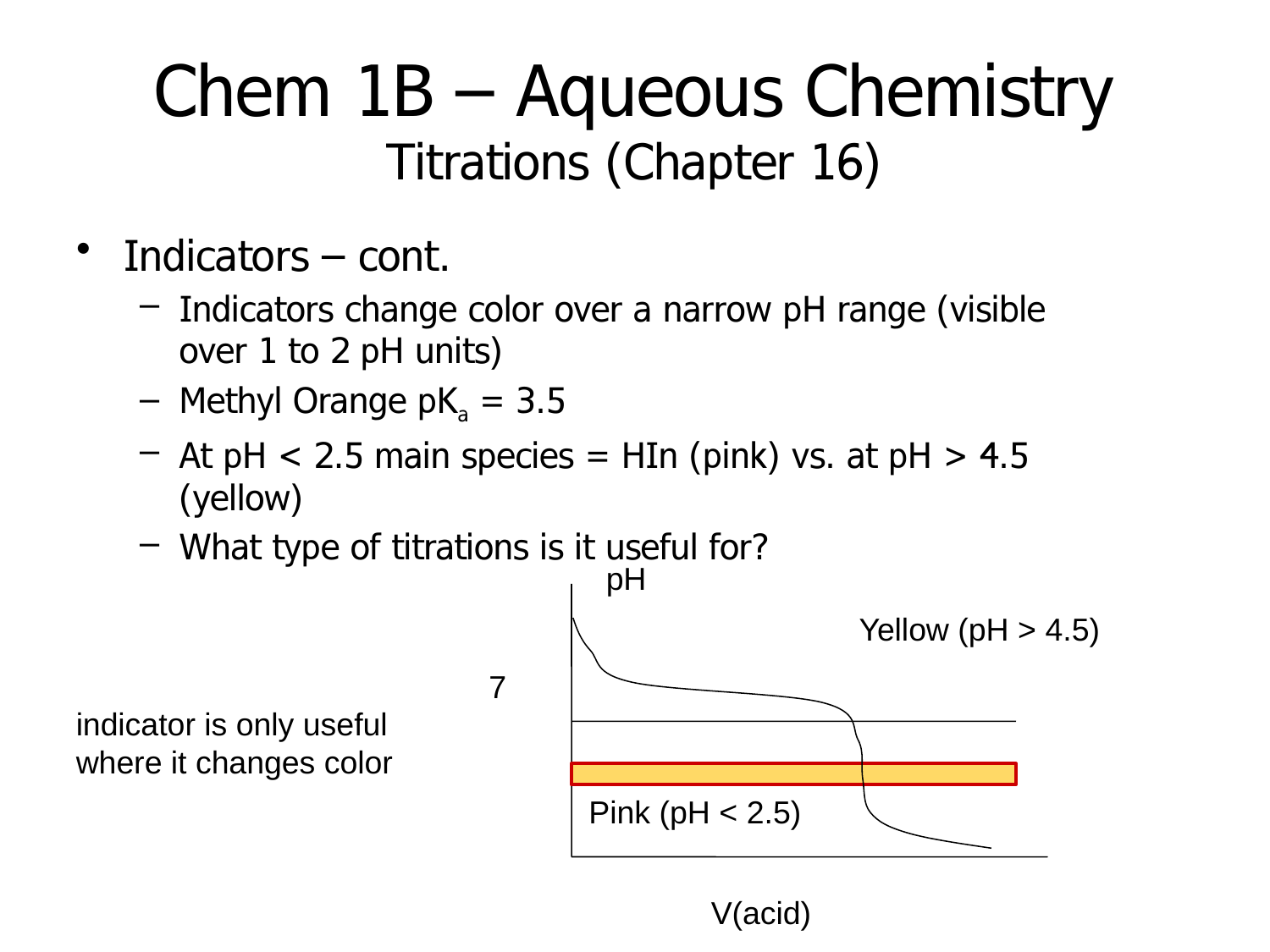

# Chem 1B – Aqueous Chemistry Titrations (Chapter 16)
Indicators – cont.
Indicators change color over a narrow pH range (visible over 1 to 2 pH units)
Methyl Orange pKa = 3.5
At pH < 2.5 main species = HIn (pink) vs. at pH > 4.5 (yellow)
What type of titrations is it useful for?

pH

Yellow (pH > 4.5)

7
indicator is only useful where it changes color

Pink (pH < 2.5)

V(acid)